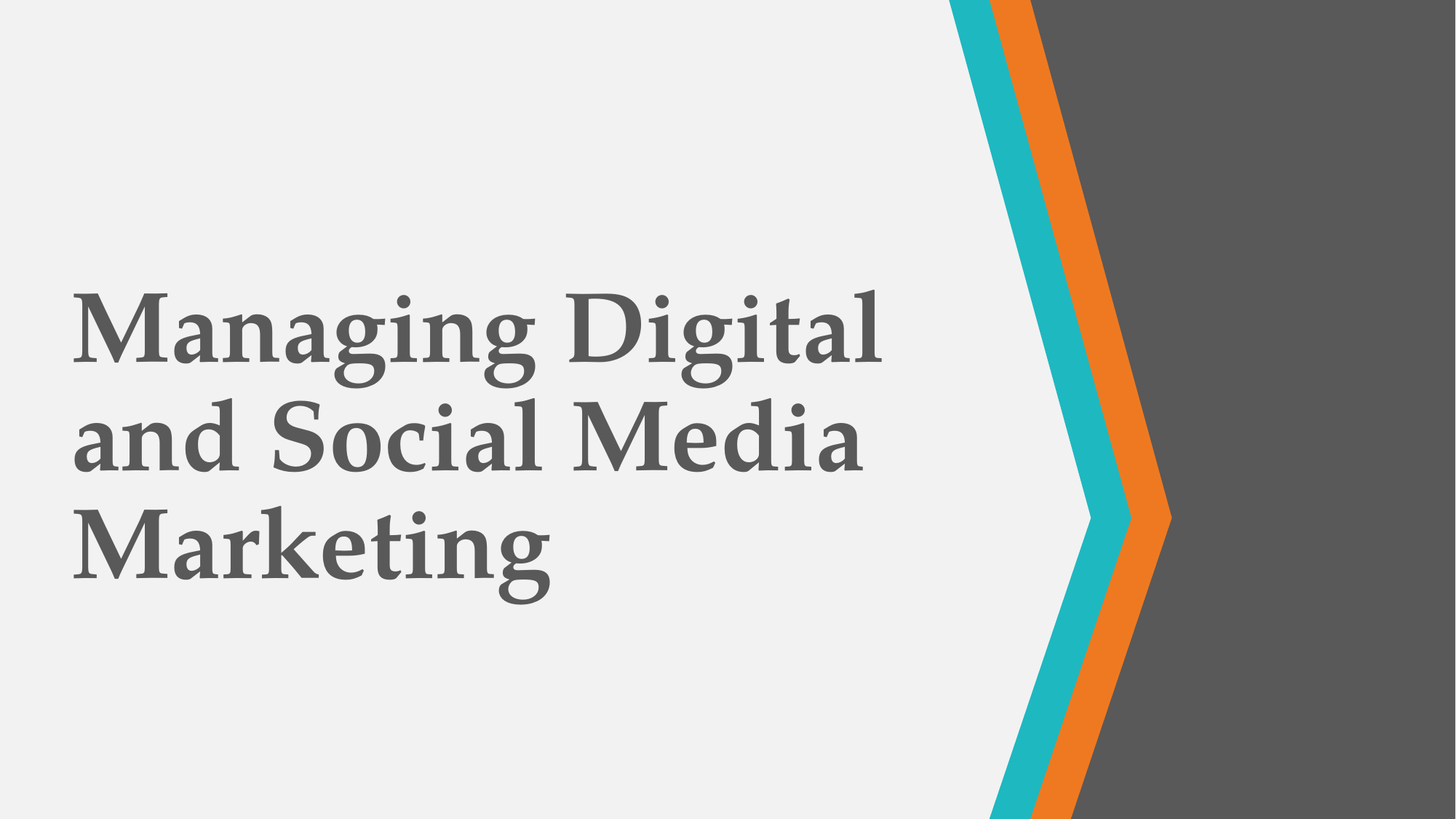

# Managing Digital and Social Media Marketing